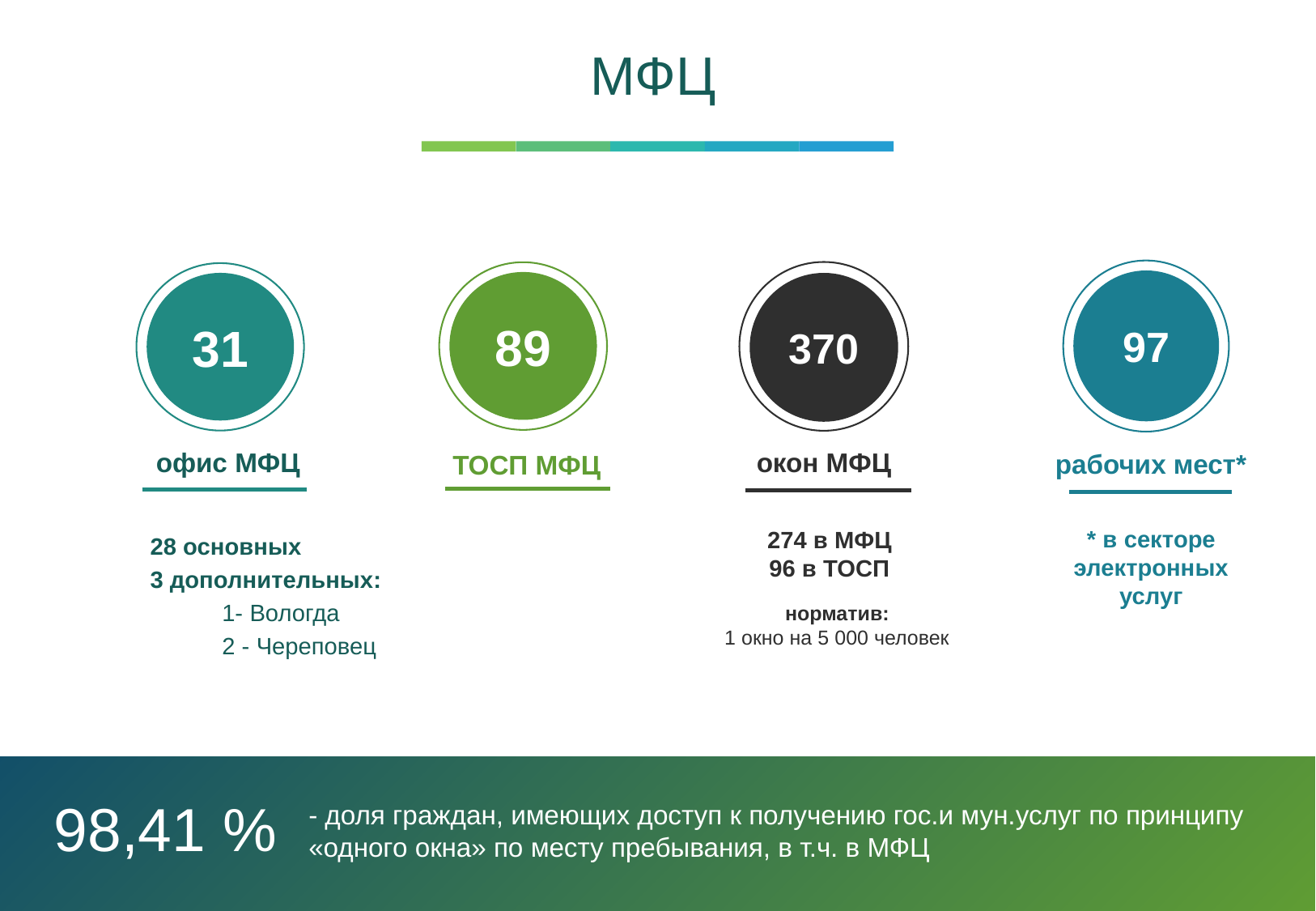

МФЦ

97
рабочих мест*
* в секторе электронных услуг

370
окон МФЦ
274 в МФЦ
96 в ТОСП

89
ТОСП МФЦ

31
офис МФЦ
28 основных
3 дополнительных:
1- Вологда
2 - Череповец
норматив:
1 окно на 5 000 человек

 98,41 %
- доля граждан, имеющих доступ к получению гос.и мун.услуг по принципу «одного окна» по месту пребывания, в т.ч. в МФЦ